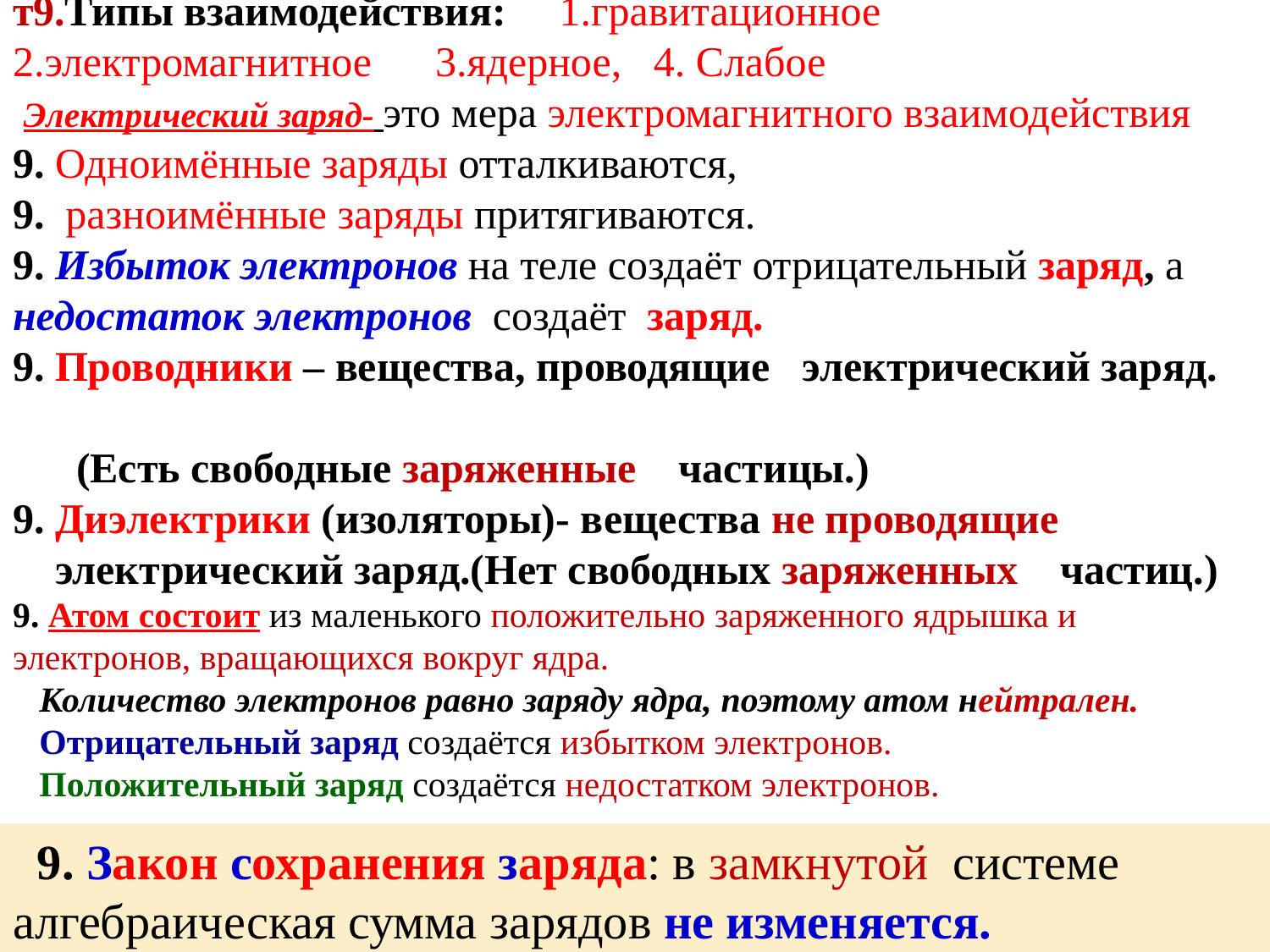

т9.Типы взаимодействия:     1.гравитационное             2.электромагнитное      3.ядерное,   4. Слабое.
 Электрический заряд- это мера электромагнитного взаимодействия
9. Одноимённые заряды отталкиваются,
9.  разноимённые заряды притягиваются.
9. Избыток электронов на теле создаёт отрицательный заряд, а    недостаток электронов  создаёт  заряд.
9. Проводники – вещества, проводящие   электрический заряд.
      (Есть свободные заряженные    частицы.)
9. Диэлектрики (изоляторы)- вещества не проводящие
    электрический заряд.(Нет свободных заряженных    частиц.)

9. Атом состоит из маленького положительно заряженного ядрышка и электронов, вращающихся вокруг ядра.
   Количество электронов равно заряду ядра, поэтому атом нейтрален.
   Отрицательный заряд создаётся избытком электронов.
   Положительный заряд создаётся недостатком электронов.
  9. Закон сохранения заряда: в замкнутой  системе алгебраическая сумма зарядов не изменяется.